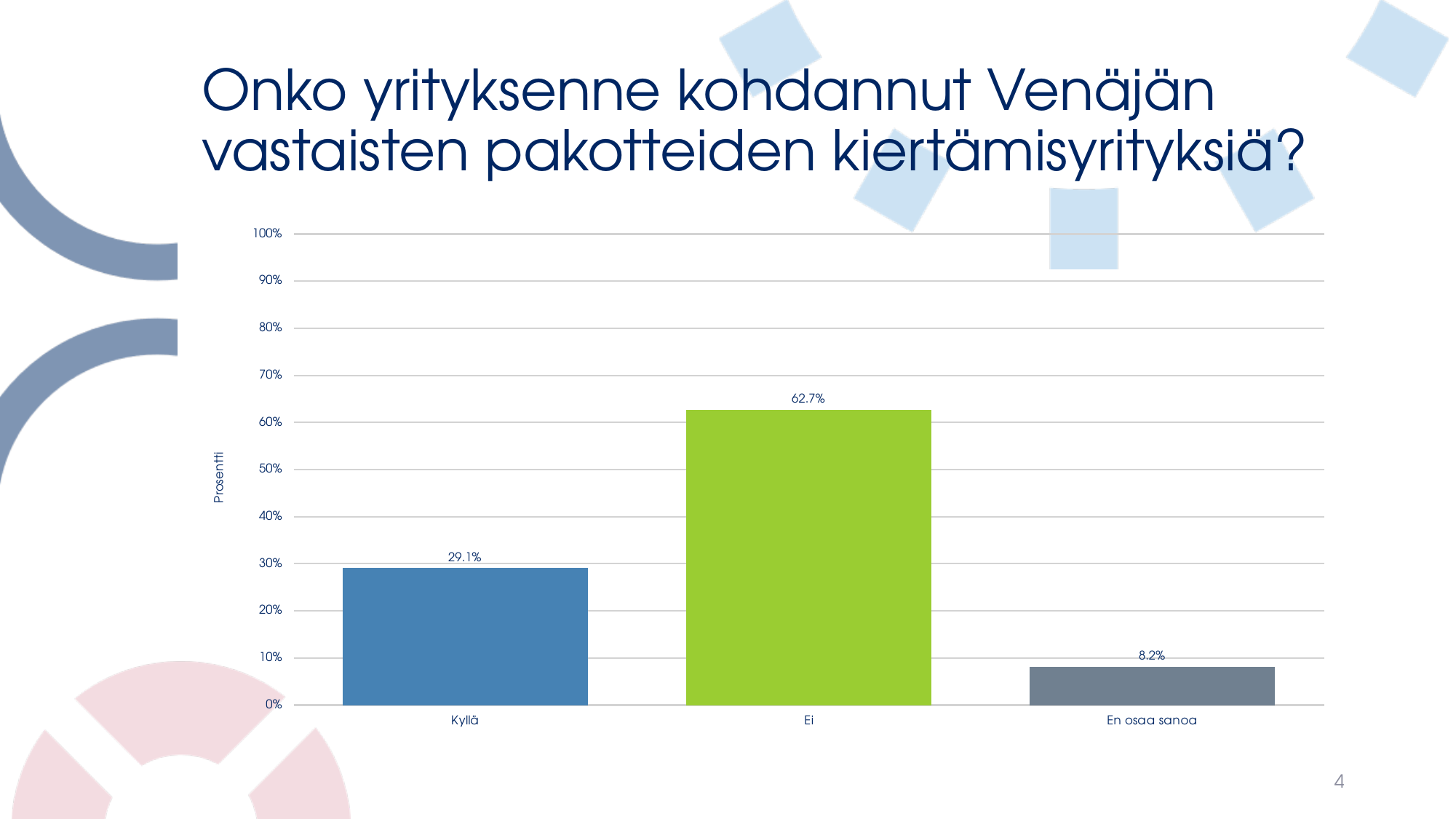

# Onko yrityksenne kohdannut Venäjän vastaisten pakotteiden kiertämisyrityksiä?

### Chart

| Category | Onko yrityksenne kohdannut Venäjän vastaisten pakotteiden kiertämisyrityksiä? (N = 110) |
|---|---|
| Kyllä | 0.2909090909090909 |
| Ei | 0.6272727272727273 |
| En osaa sanoa | 0.08181818181818182 |
4